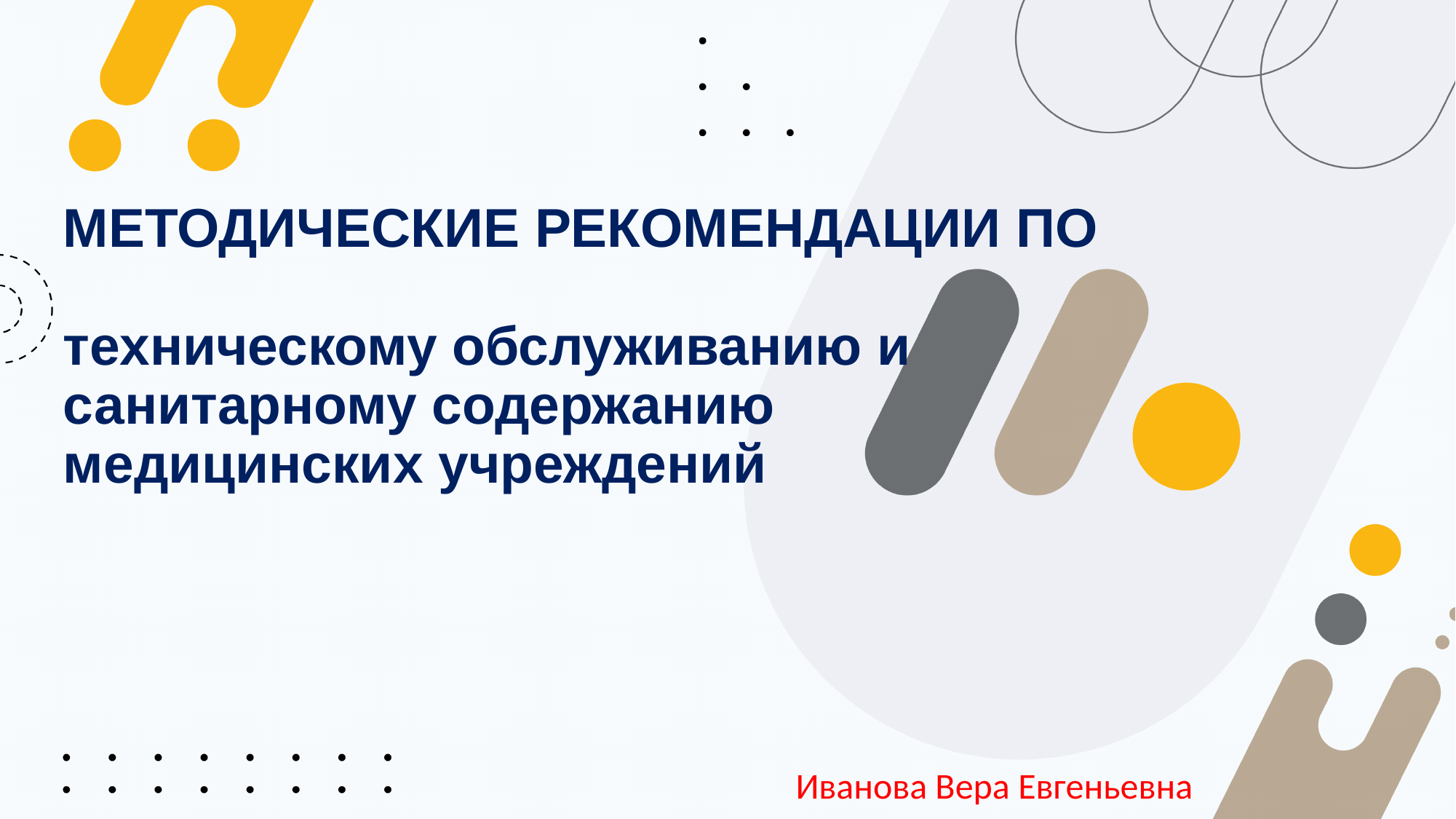

# МЕТОДИЧЕСКИЕ РЕКОМЕНДАЦИИ ПО техническому обслуживанию и санитарному содержанию медицинских учреждений
Иванова Вера Евгеньевна